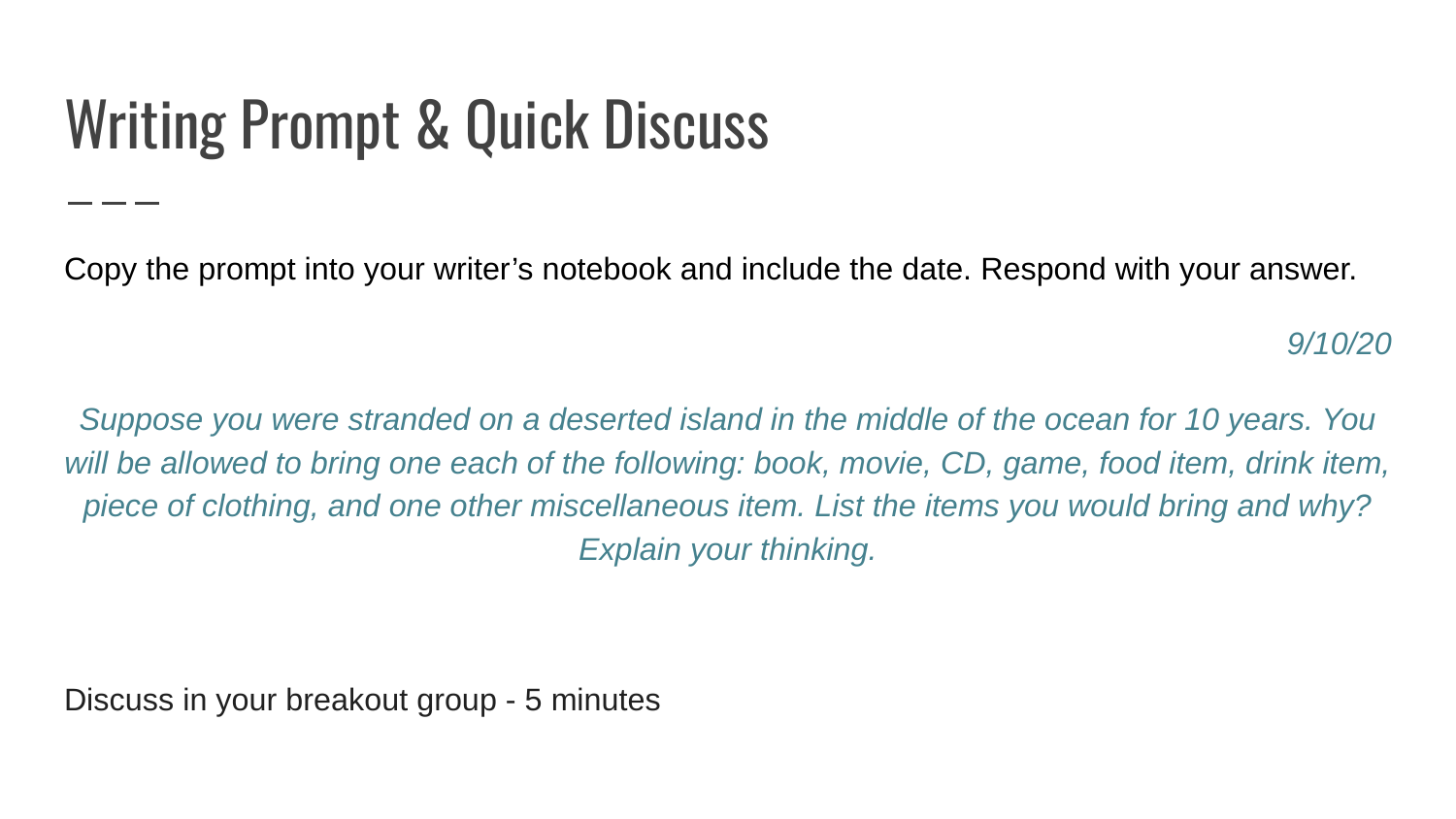

# Writing Prompt & Quick Discuss
Copy the prompt into your writer’s notebook and include the date. Respond with your answer.
9/10/20
Suppose you were stranded on a deserted island in the middle of the ocean for 10 years. You will be allowed to bring one each of the following: book, movie, CD, game, food item, drink item, piece of clothing, and one other miscellaneous item. List the items you would bring and why? Explain your thinking.

Discuss in your breakout group - 5 minutes